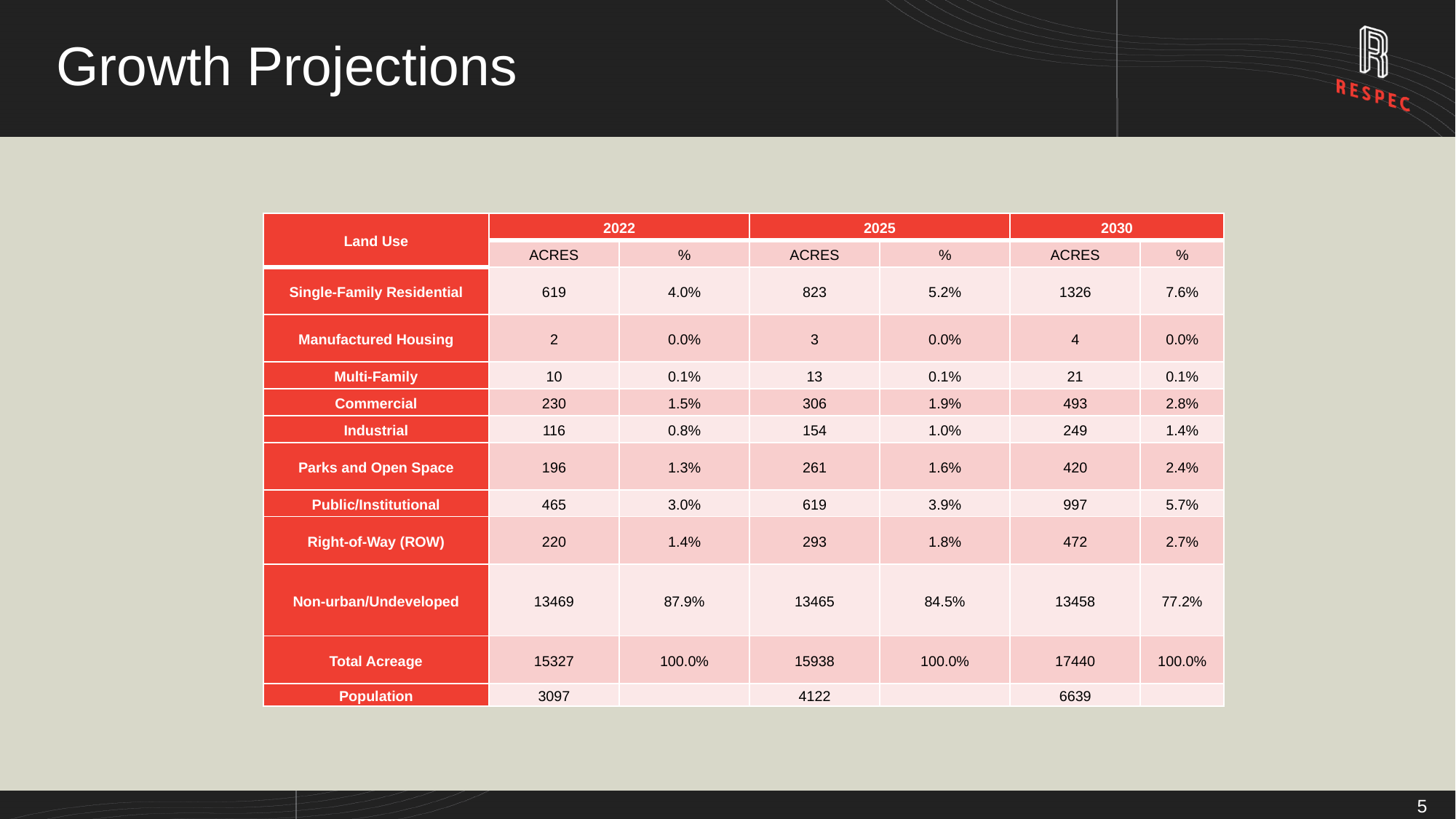

# Growth Projections
| Land Use | 2022 |  | 2025 |  | 2030 |  |
| --- | --- | --- | --- | --- | --- | --- |
|  | ACRES | % | ACRES | % | ACRES | % |
| Single-Family Residential | 619 | 4.0% | 823 | 5.2% | 1326 | 7.6% |
| Manufactured Housing | 2 | 0.0% | 3 | 0.0% | 4 | 0.0% |
| Multi-Family | 10 | 0.1% | 13 | 0.1% | 21 | 0.1% |
| Commercial | 230 | 1.5% | 306 | 1.9% | 493 | 2.8% |
| Industrial | 116 | 0.8% | 154 | 1.0% | 249 | 1.4% |
| Parks and Open Space | 196 | 1.3% | 261 | 1.6% | 420 | 2.4% |
| Public/Institutional | 465 | 3.0% | 619 | 3.9% | 997 | 5.7% |
| Right-of-Way (ROW) | 220 | 1.4% | 293 | 1.8% | 472 | 2.7% |
| Non-urban/Undeveloped | 13469 | 87.9% | 13465 | 84.5% | 13458 | 77.2% |
| Total Acreage | 15327 | 100.0% | 15938 | 100.0% | 17440 | 100.0% |
| Population | 3097 |  | 4122 |  | 6639 |  |
5